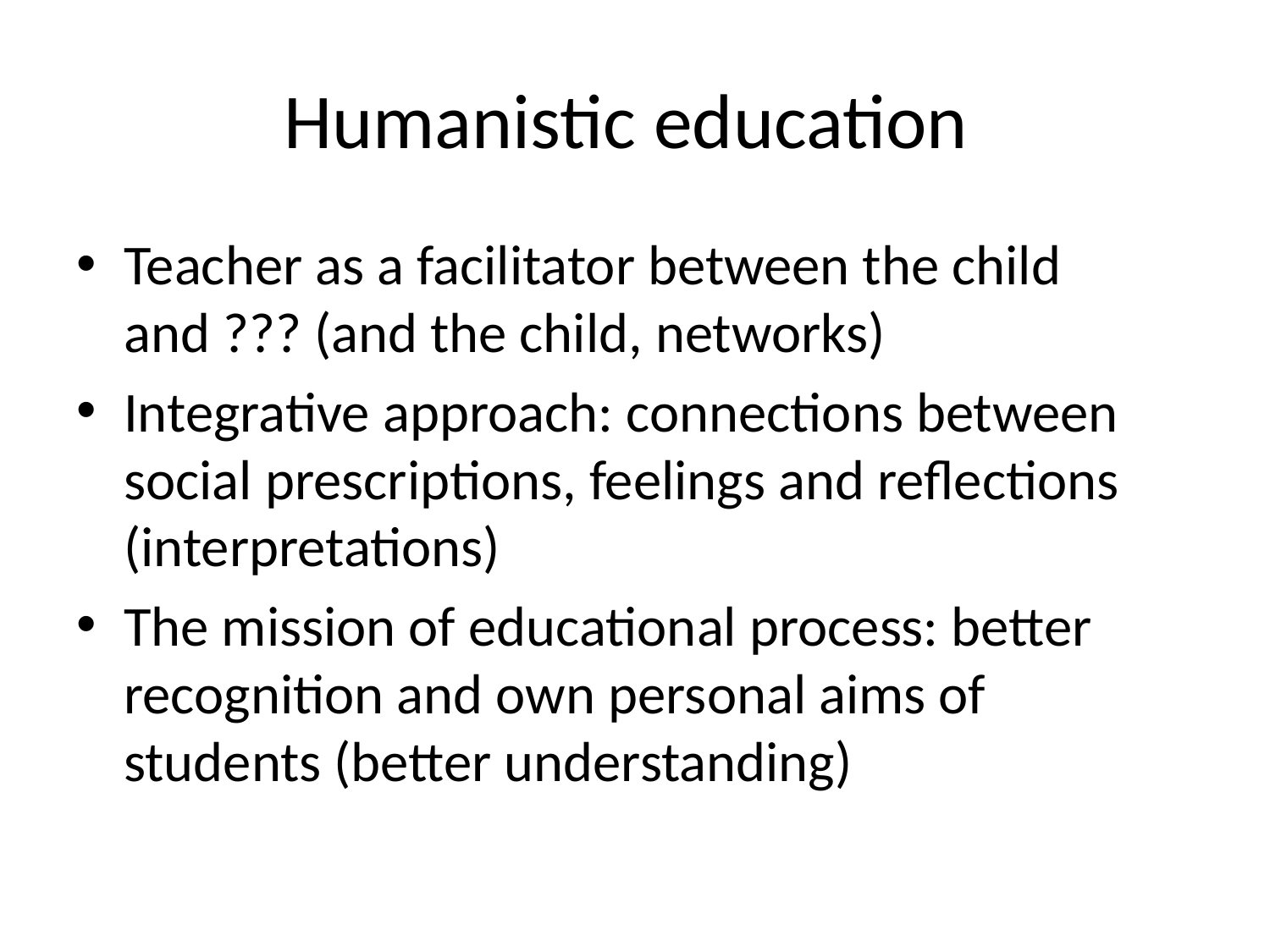

# Humanistic education
Teacher as a facilitator between the child and ??? (and the child, networks)
Integrative approach: connections between social prescriptions, feelings and reflections (interpretations)
The mission of educational process: better recognition and own personal aims of students (better understanding)